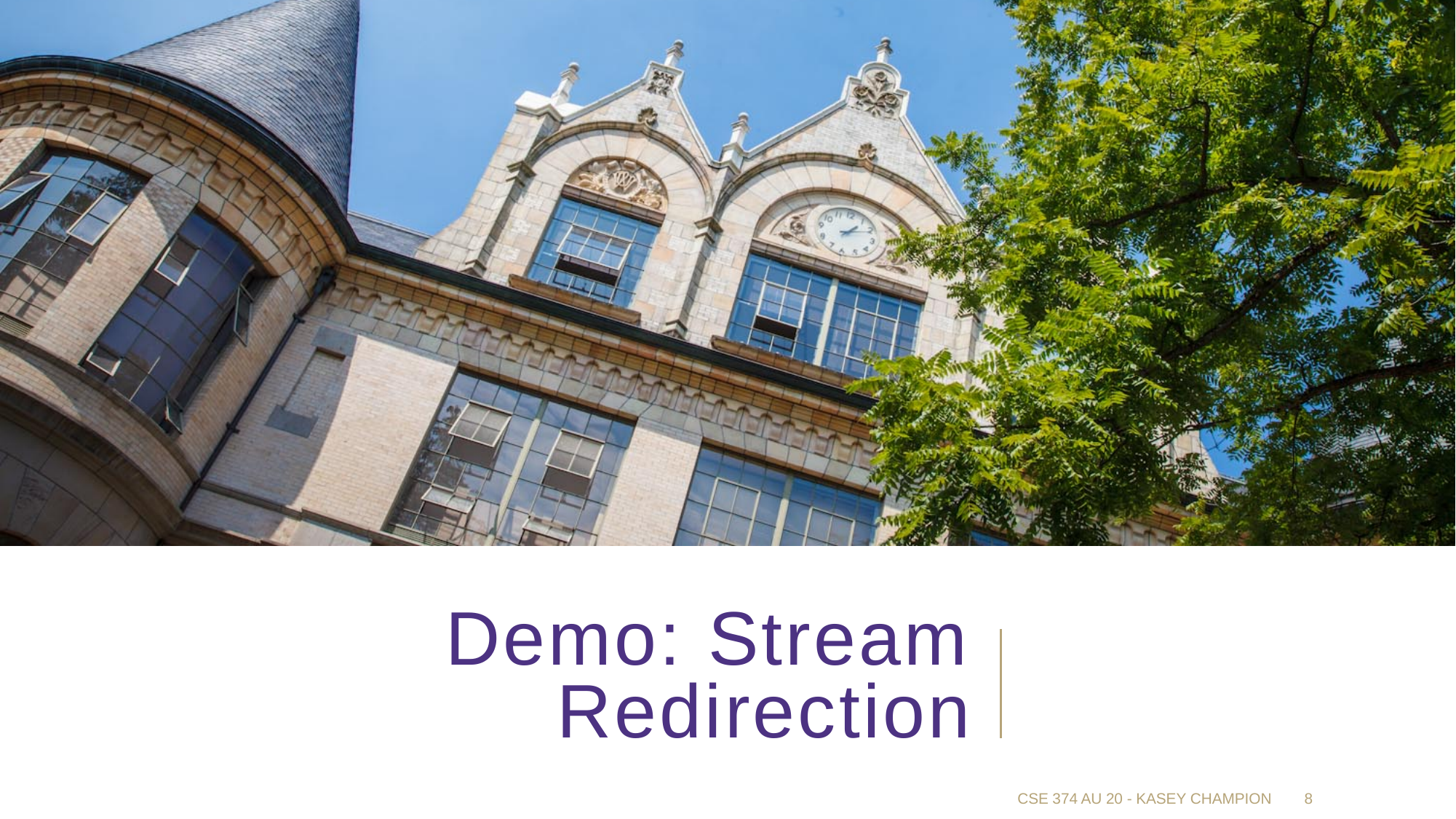

# Demo: Stream Redirection

CSE 374 au 20 - Kasey Champion
8